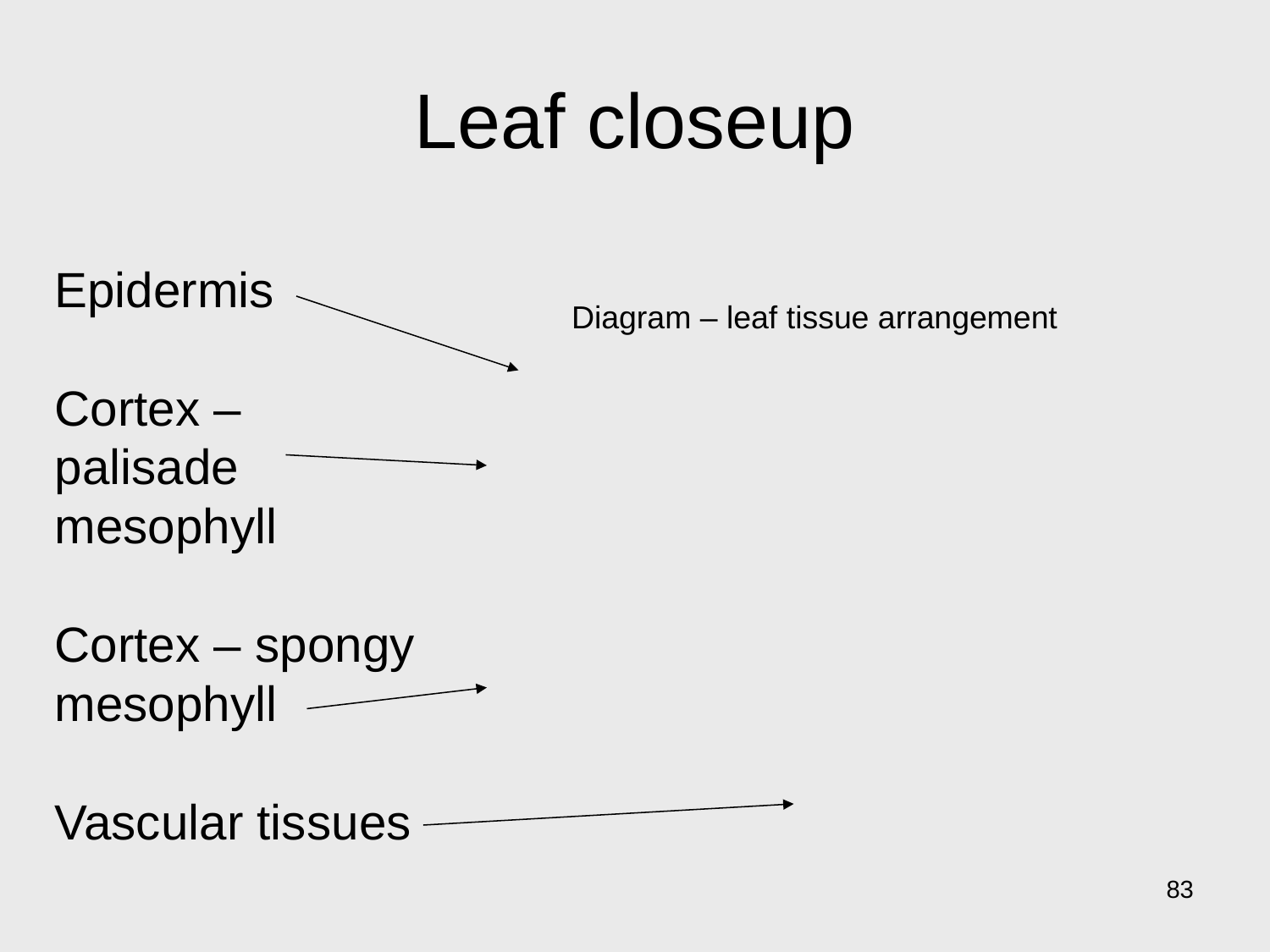

# Leaf closeup
Epidermis

Cortex – palisade mesophyll

Cortex – spongy mesophyll

Vascular tissues
Diagram – leaf tissue arrangement

83